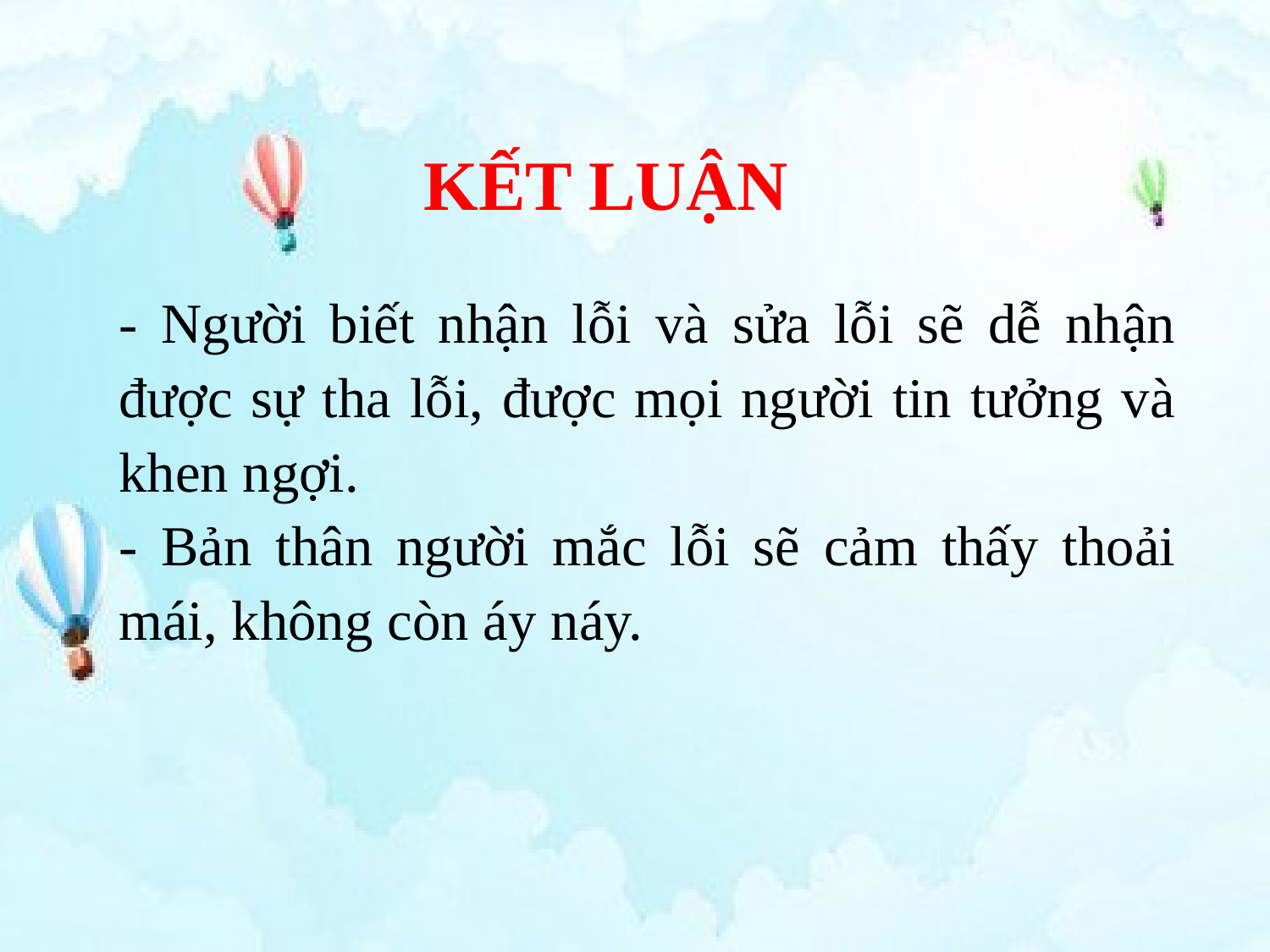

KẾT LUẬN
- Người biết nhận lỗi và sửa lỗi sẽ dễ nhận được sự tha lỗi, được mọi người tin tưởng và khen ngợi.
- Bản thân người mắc lỗi sẽ cảm thấy thoải mái, không còn áy náy.